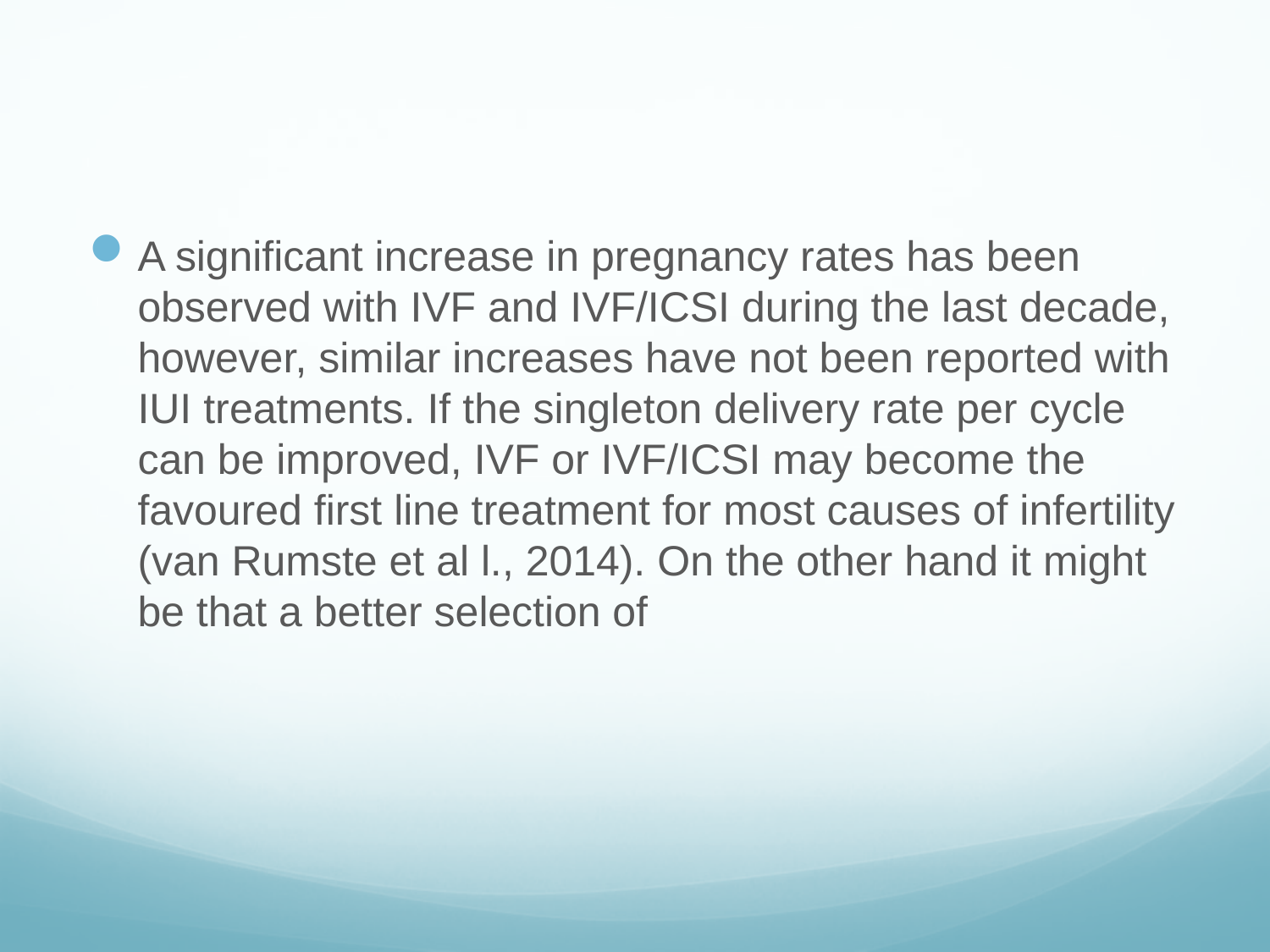

#
A significant increase in pregnancy rates has been observed with IVF and IVF/ICSI during the last decade, however, similar increases have not been reported with IUI treatments. If the singleton delivery rate per cycle can be improved, IVF or IVF/ICSI may become the favoured first line treatment for most causes of infertility (van Rumste et al l., 2014). On the other hand it might be that a better selection of